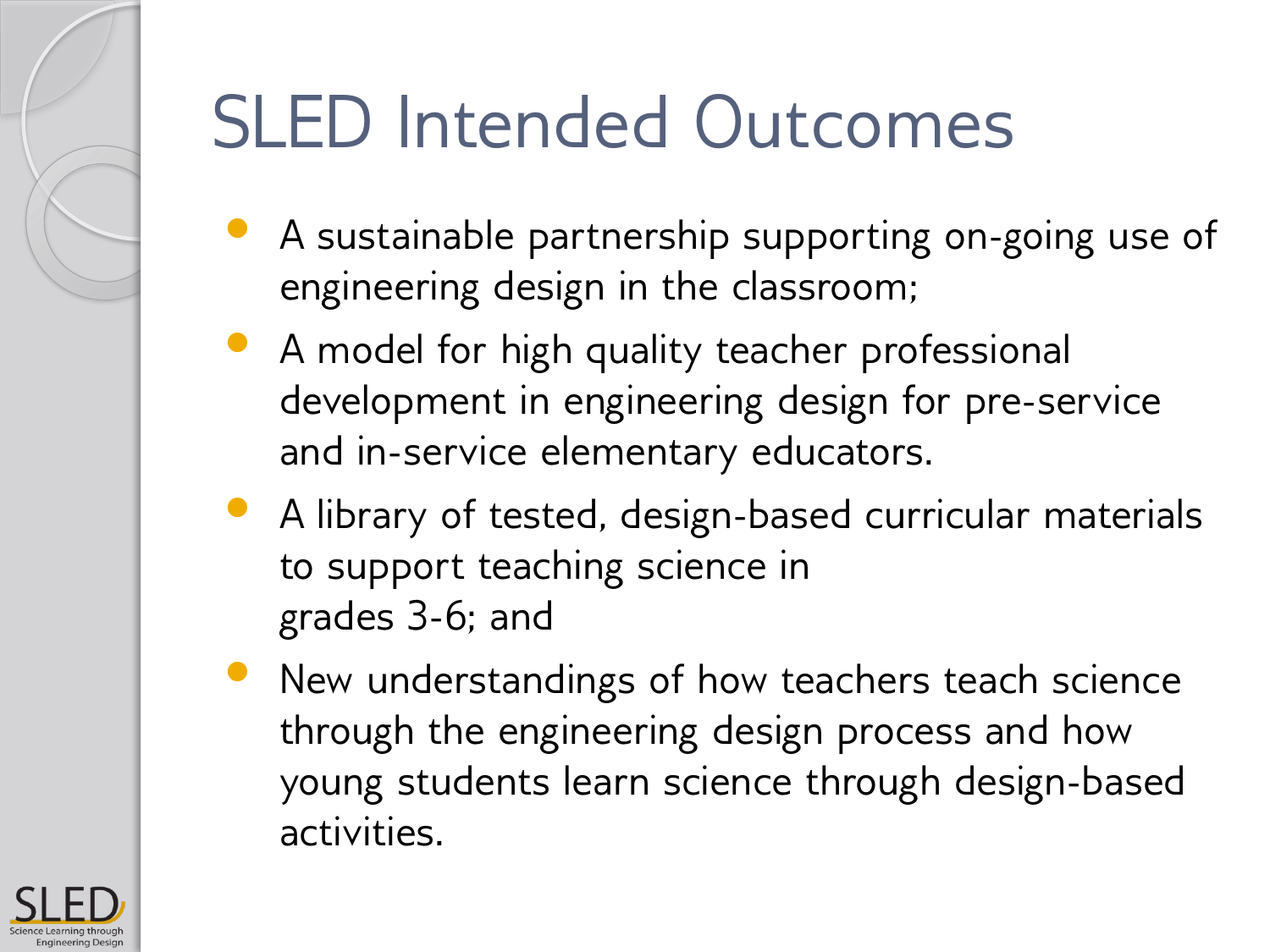

# SLED Intended Outcomes
A sustainable partnership supporting on-going use of engineering design in the classroom;
A model for high quality teacher professional development in engineering design for pre-service and in-service elementary educators.
A library of tested, design-based curricular materials to support teaching science in
grades 3-6; and
New understandings of how teachers teach science through the engineering design process and how young students learn science through design-based activities.